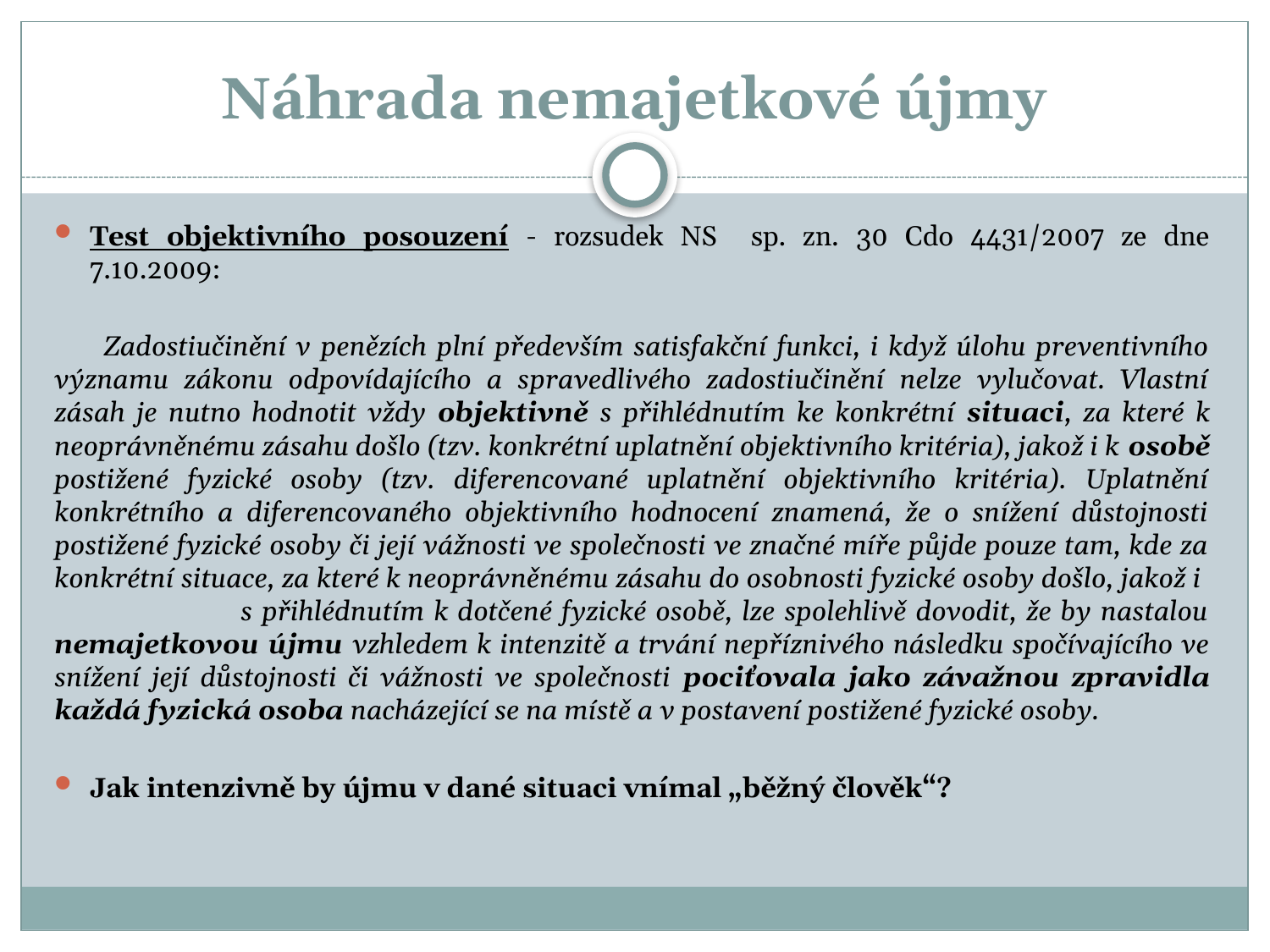

# Náhrada nemajetkové újmy
Test objektivního posouzení - rozsudek NS  sp. zn. 30 Cdo 4431/2007 ze dne 7.10.2009:

     Zadostiučinění v penězích plní především satisfakční funkci, i když úlohu preventivního významu zákonu odpovídajícího a spravedlivého zadostiučinění nelze vylučovat. Vlastní zásah je nutno hodnotit vždy objektivně s přihlédnutím ke konkrétní situaci, za které k neoprávněnému zásahu došlo (tzv. konkrétní uplatnění objektivního kritéria), jakož i k osobě postižené fyzické osoby (tzv. diferencované uplatnění objektivního kritéria). Uplatnění konkrétního a diferencovaného objektivního hodnocení znamená, že o snížení důstojnosti postižené fyzické osoby či její vážnosti ve společnosti ve značné míře půjde pouze tam, kde za konkrétní situace, za které k neoprávněnému zásahu do osobnosti fyzické osoby došlo, jakož i                      s přihlédnutím k dotčené fyzické osobě, lze spolehlivě dovodit, že by nastalou nemajetkovou újmu vzhledem k intenzitě a trvání nepříznivého následku spočívajícího ve snížení její důstojnosti či vážnosti ve společnosti pociťovala jako závažnou zpravidla každá fyzická osoba nacházející se na místě a v postavení postižené fyzické osoby.

Jak intenzivně by újmu v dané situaci vnímal „běžný člověk“?